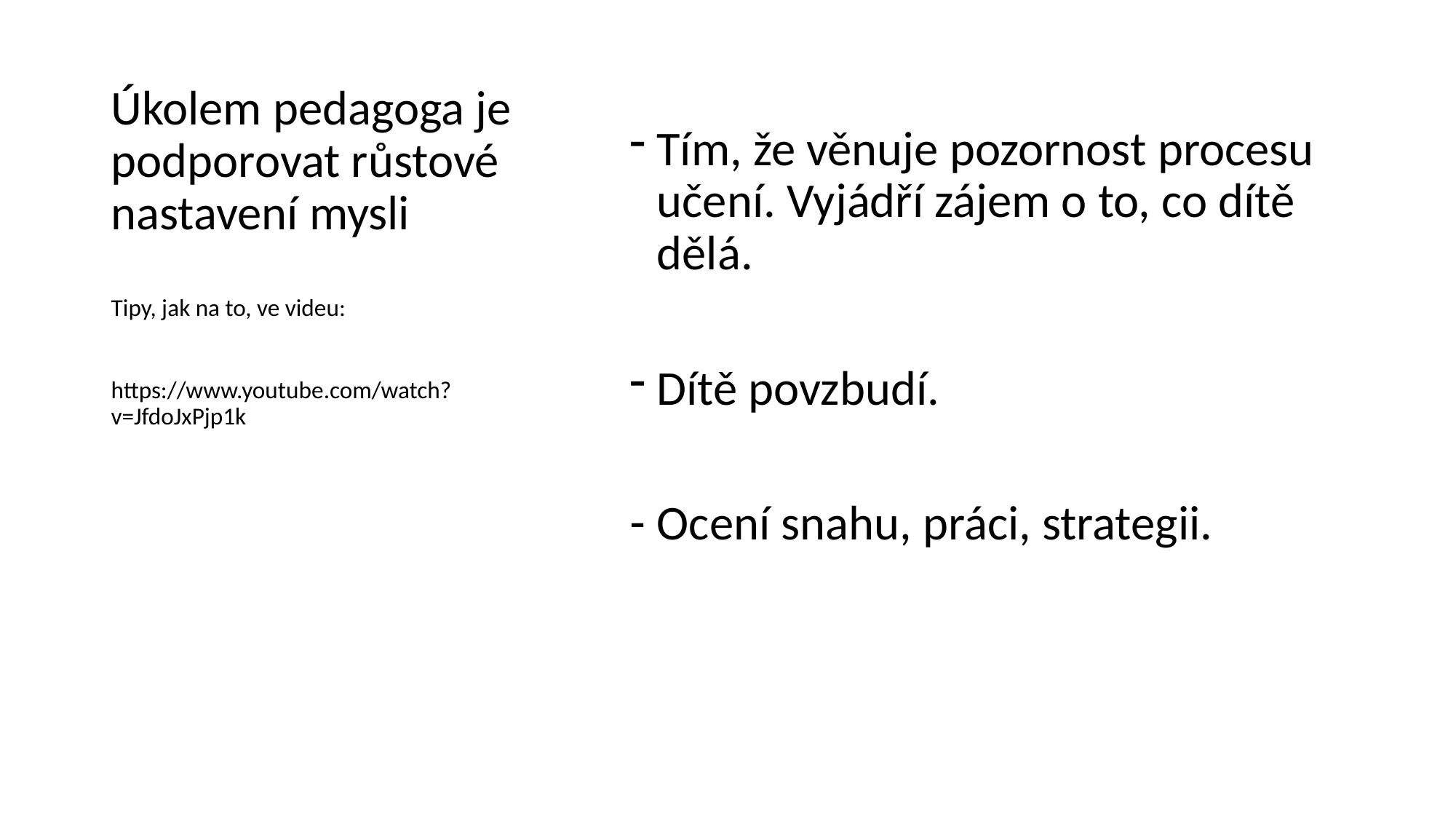

# Úkolem pedagoga je podporovat růstové nastavení mysli
Tím, že věnuje pozornost procesu učení. Vyjádří zájem o to, co dítě dělá.

Dítě povzbudí.

Ocení snahu, práci, strategii.

Tipy, jak na to, ve videu:

https://www.youtube.com/watch?v=JfdoJxPjp1k